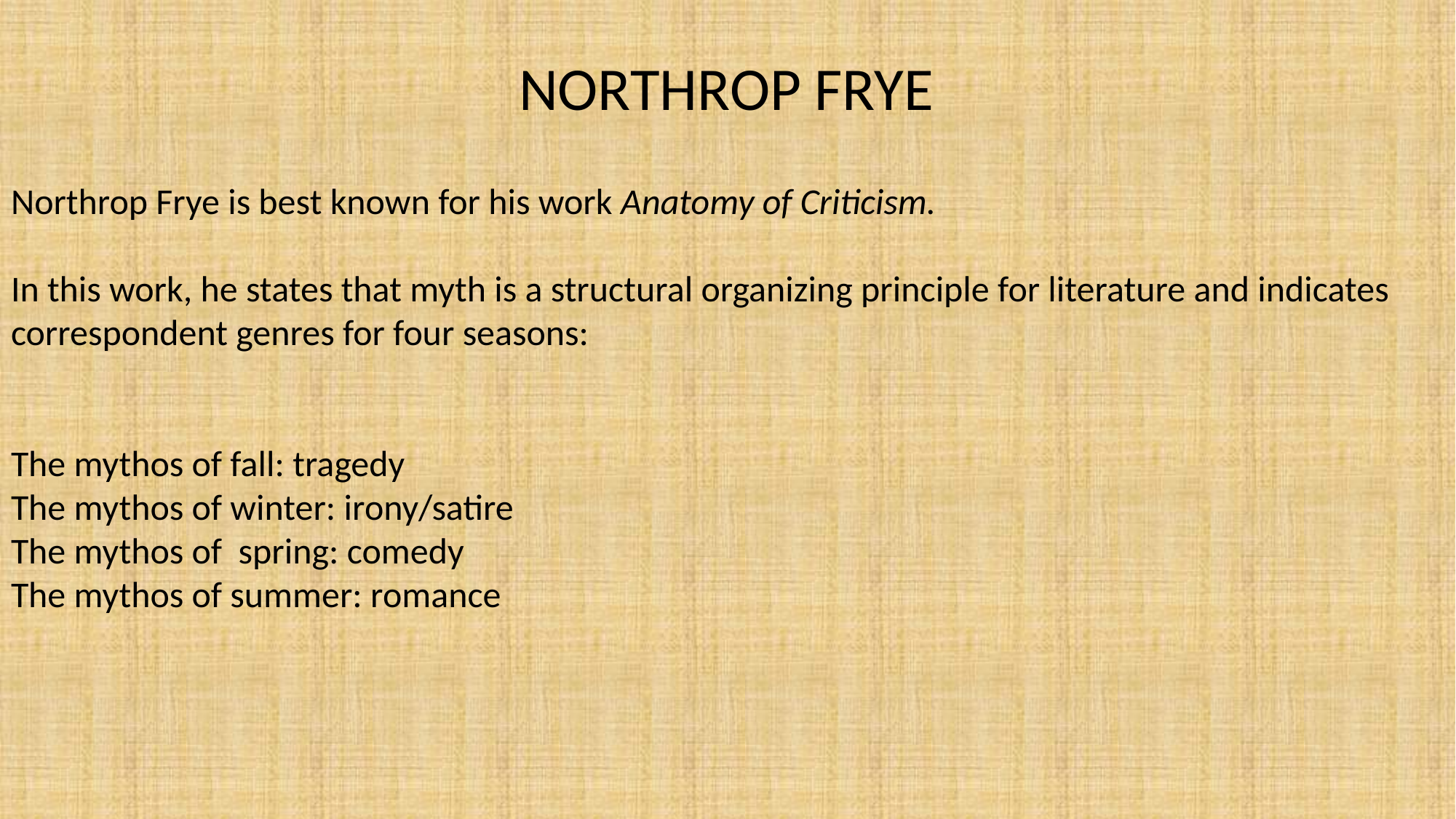

# NORTHROP FRYE

Northrop Frye is best known for his work Anatomy of Criticism.

In this work, he states that myth is a structural organizing principle for literature and indicates correspondent genres for four seasons:

The mythos of fall: tragedy
The mythos of winter: irony/satire
The mythos of  spring: comedy
The mythos of summer: romance